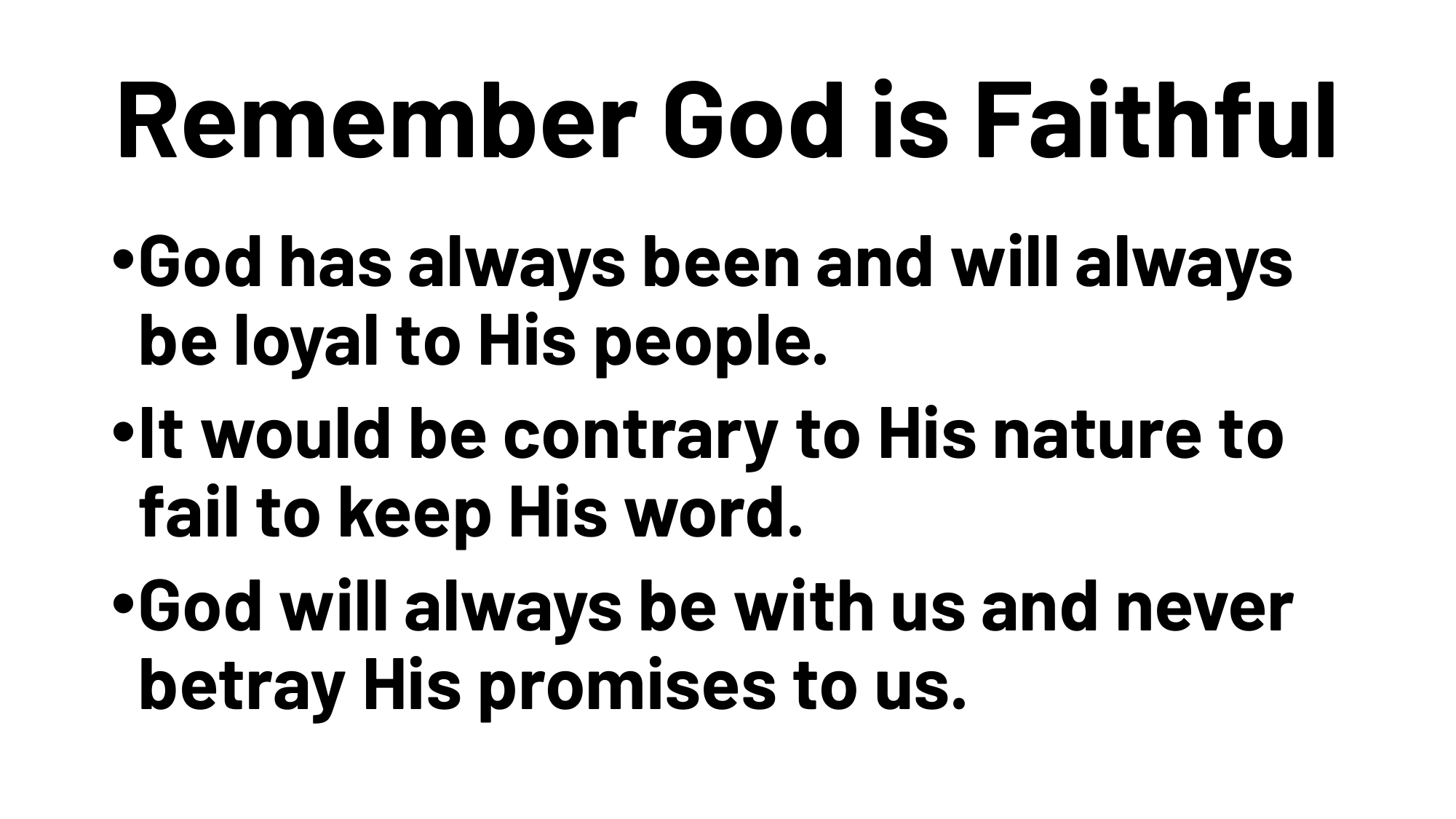

# Remember God is Faithful
God has always been and will always be loyal to His people.
It would be contrary to His nature to fail to keep His word.
God will always be with us and never betray His promises to us.